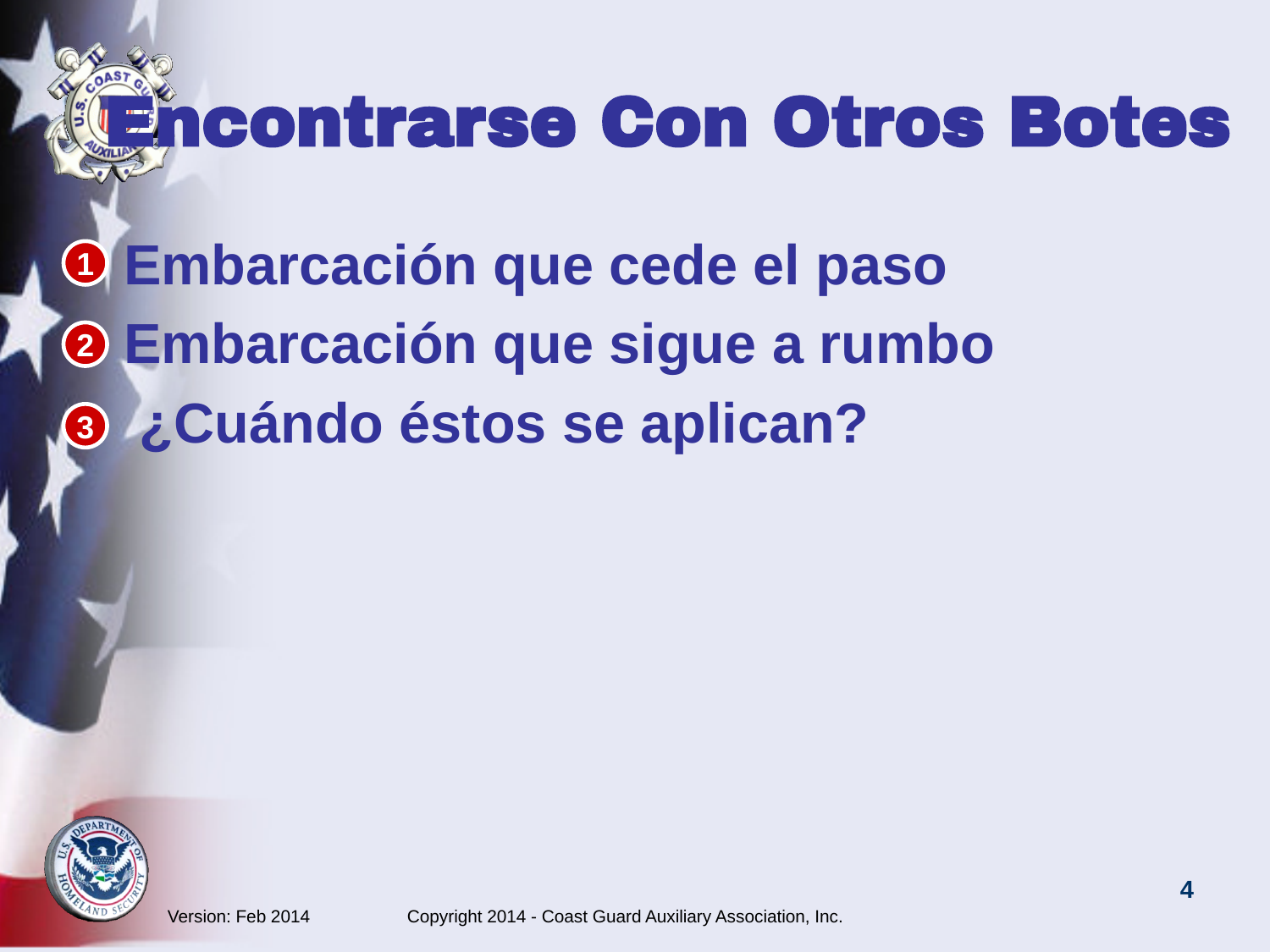

# Encontrarse Con Otros Botes
Embarcación que cede el paso
Embarcación que sigue a rumbo
 ¿Cuándo éstos se aplican?
1
2
3
Version: Feb 2014                    Copyright 2014 - Coast Guard Auxiliary Association, Inc.
4